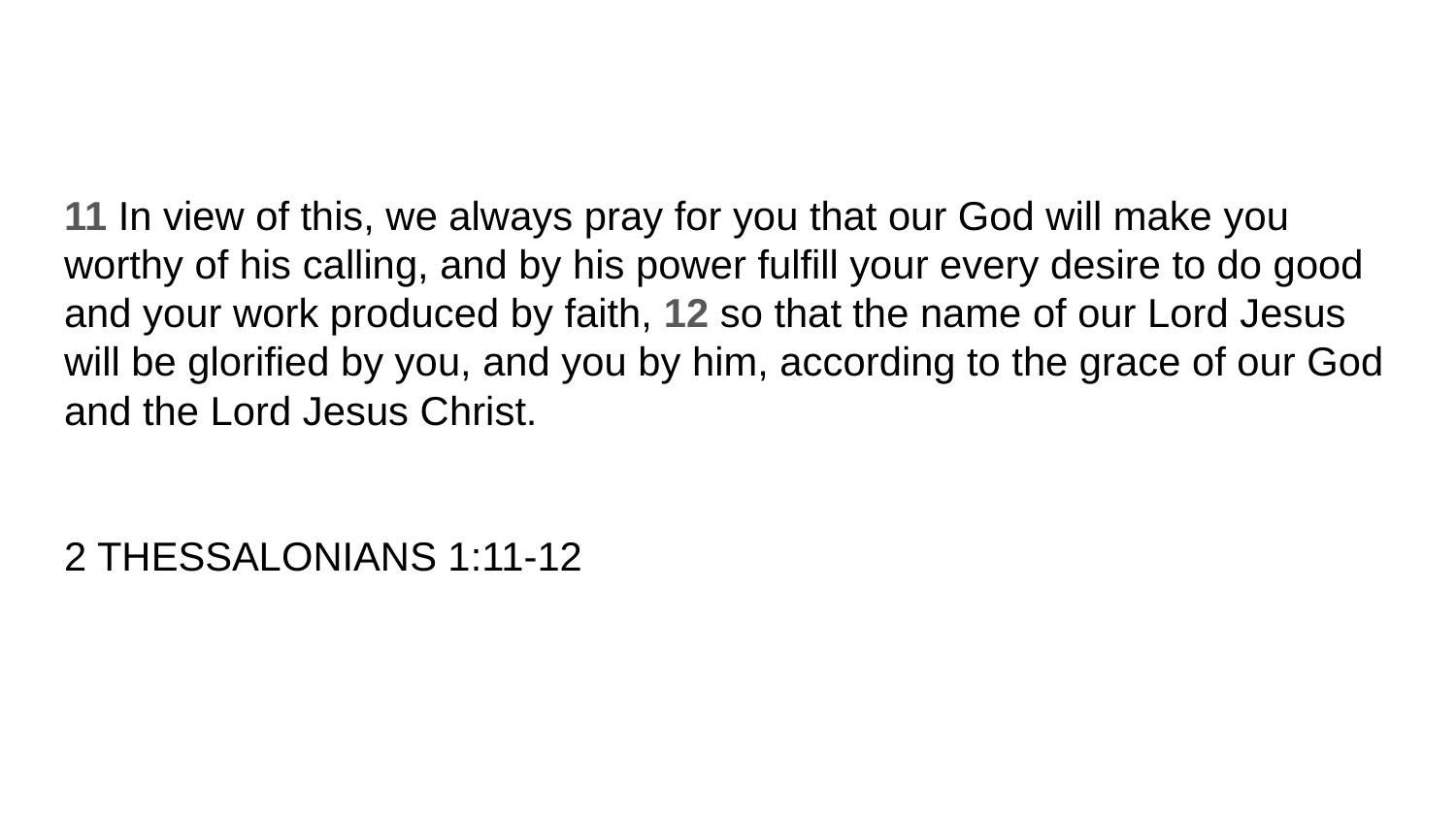

#
11 In view of this, we always pray for you that our God will make you worthy of his calling, and by his power fulfill your every desire to do good and your work produced by faith, 12 so that the name of our Lord Jesus will be glorified by you, and you by him, according to the grace of our God and the Lord Jesus Christ.

									2 THESSALONIANS 1:11-12